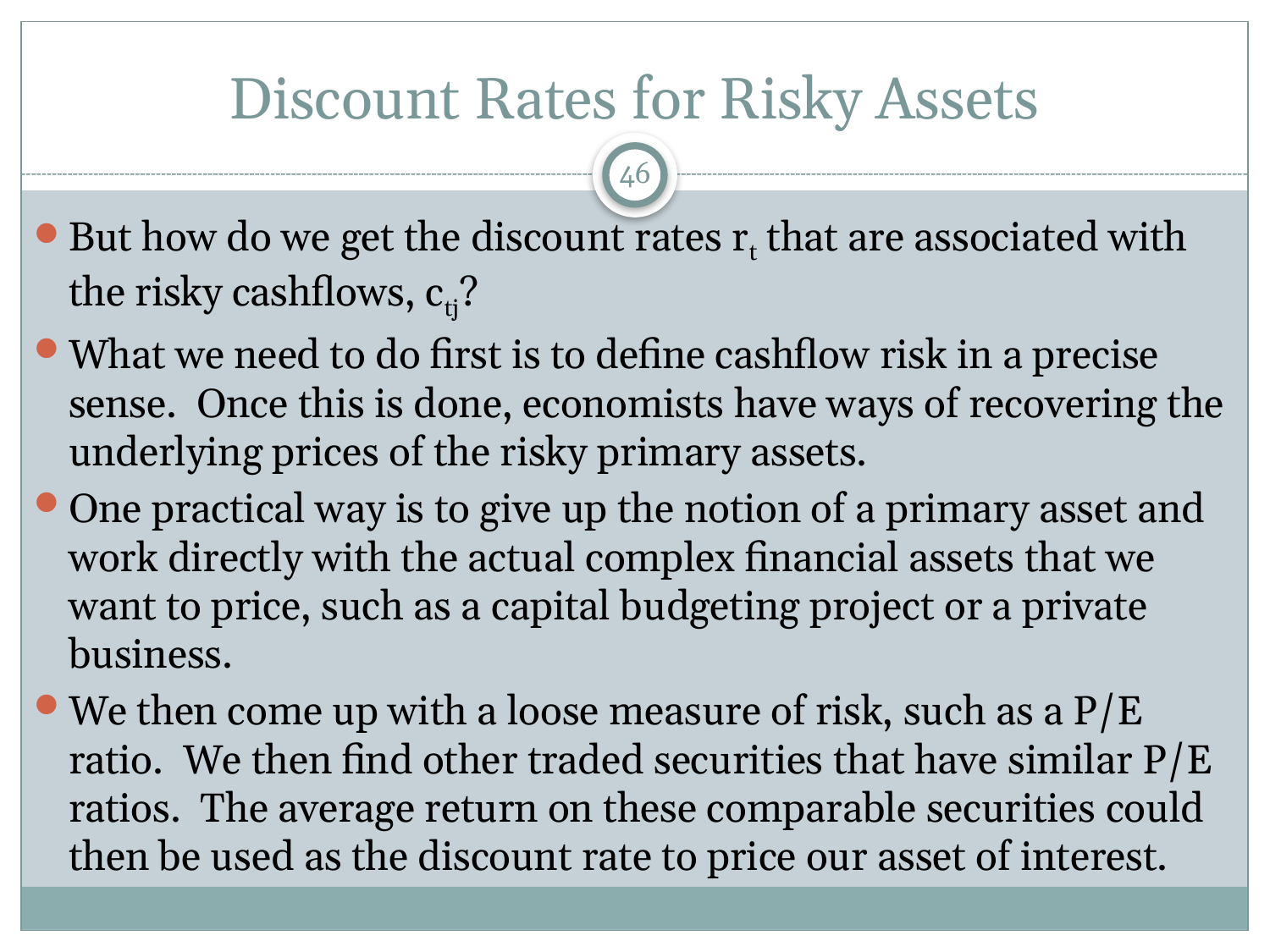

# Discount Rates for Risky Assets
46
But how do we get the discount rates rt that are associated with the risky cashflows, ctj?
What we need to do first is to define cashflow risk in a precise sense.  Once this is done, economists have ways of recovering the underlying prices of the risky primary assets.
One practical way is to give up the notion of a primary asset and work directly with the actual complex financial assets that we want to price, such as a capital budgeting project or a private business.
We then come up with a loose measure of risk, such as a P/E ratio.  We then find other traded securities that have similar P/E ratios.  The average return on these comparable securities could then be used as the discount rate to price our asset of interest.